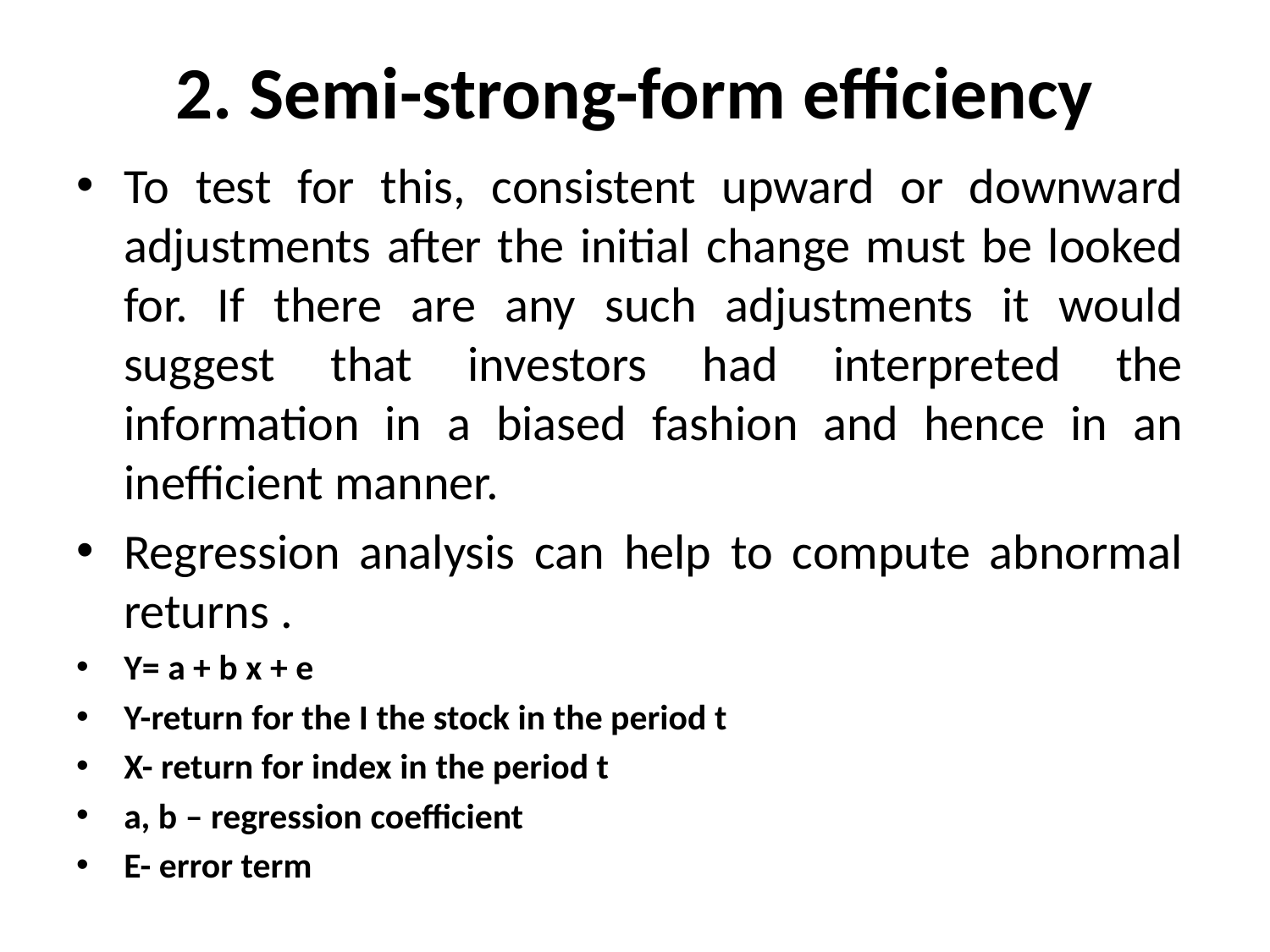

# 2. Semi-strong-form efficiency
To test for this, consistent upward or downward adjustments after the initial change must be looked for. If there are any such adjustments it would suggest that investors had interpreted the information in a biased fashion and hence in an inefficient manner.
Regression analysis can help to compute abnormal returns .
Y= a + b x + e
Y-return for the I the stock in the period t
X- return for index in the period t
a, b – regression coefficient
E- error term